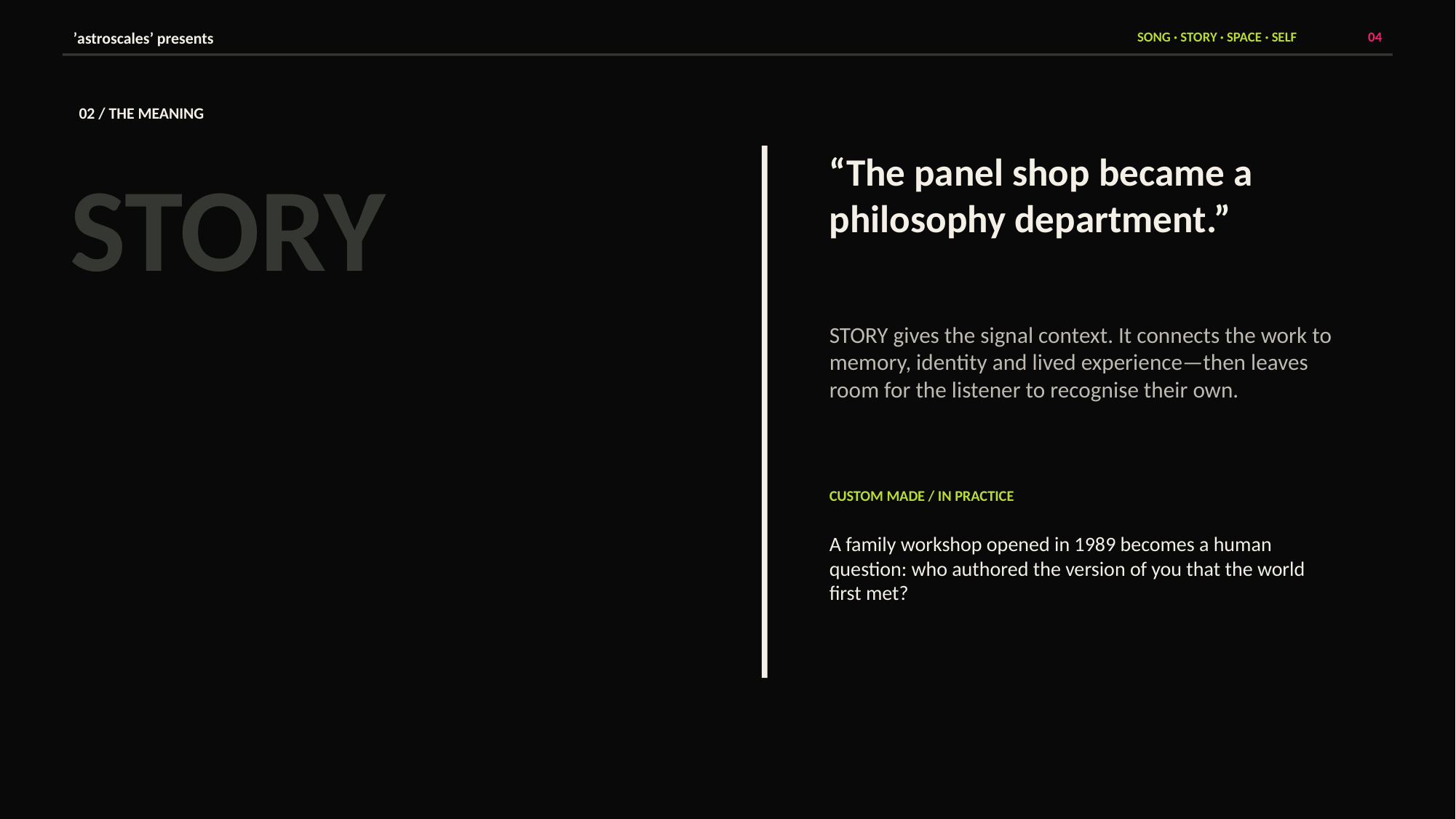

’astroscales’ presents
SONG · STORY · SPACE · SELF
04

02 / THE MEANING
“The panel shop became a philosophy department.”

STORY
STORY gives the signal context. It connects the work to memory, identity and lived experience—then leaves room for the listener to recognise their own.
CUSTOM MADE / IN PRACTICE
A family workshop opened in 1989 becomes a human question: who authored the version of you that the world first met?